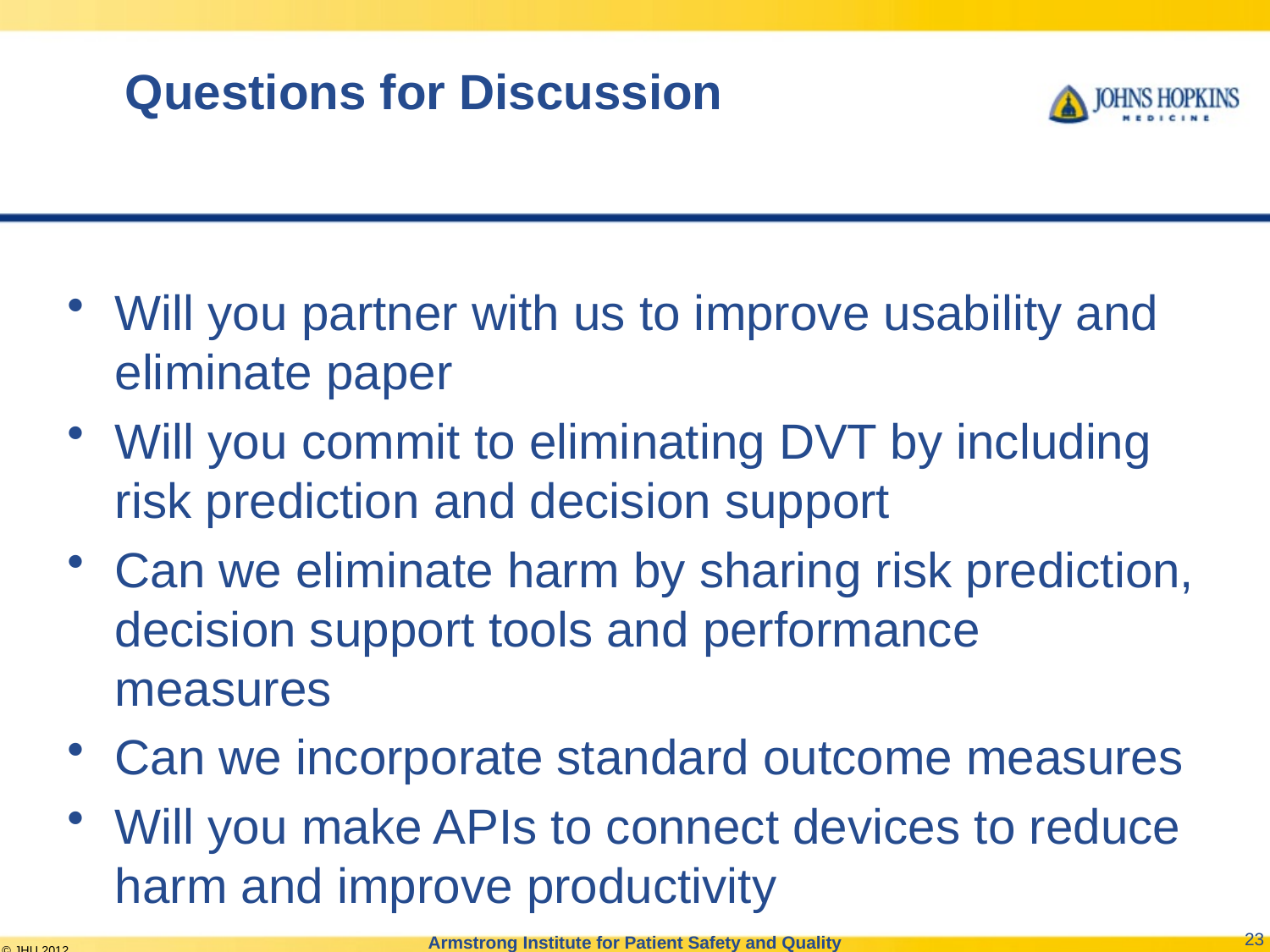

# Questions for Discussion
Will you partner with us to improve usability and eliminate paper
Will you commit to eliminating DVT by including risk prediction and decision support
Can we eliminate harm by sharing risk prediction, decision support tools and performance measures
Can we incorporate standard outcome measures
Will you make APIs to connect devices to reduce harm and improve productivity

Armstrong Institute for Patient Safety and Quality